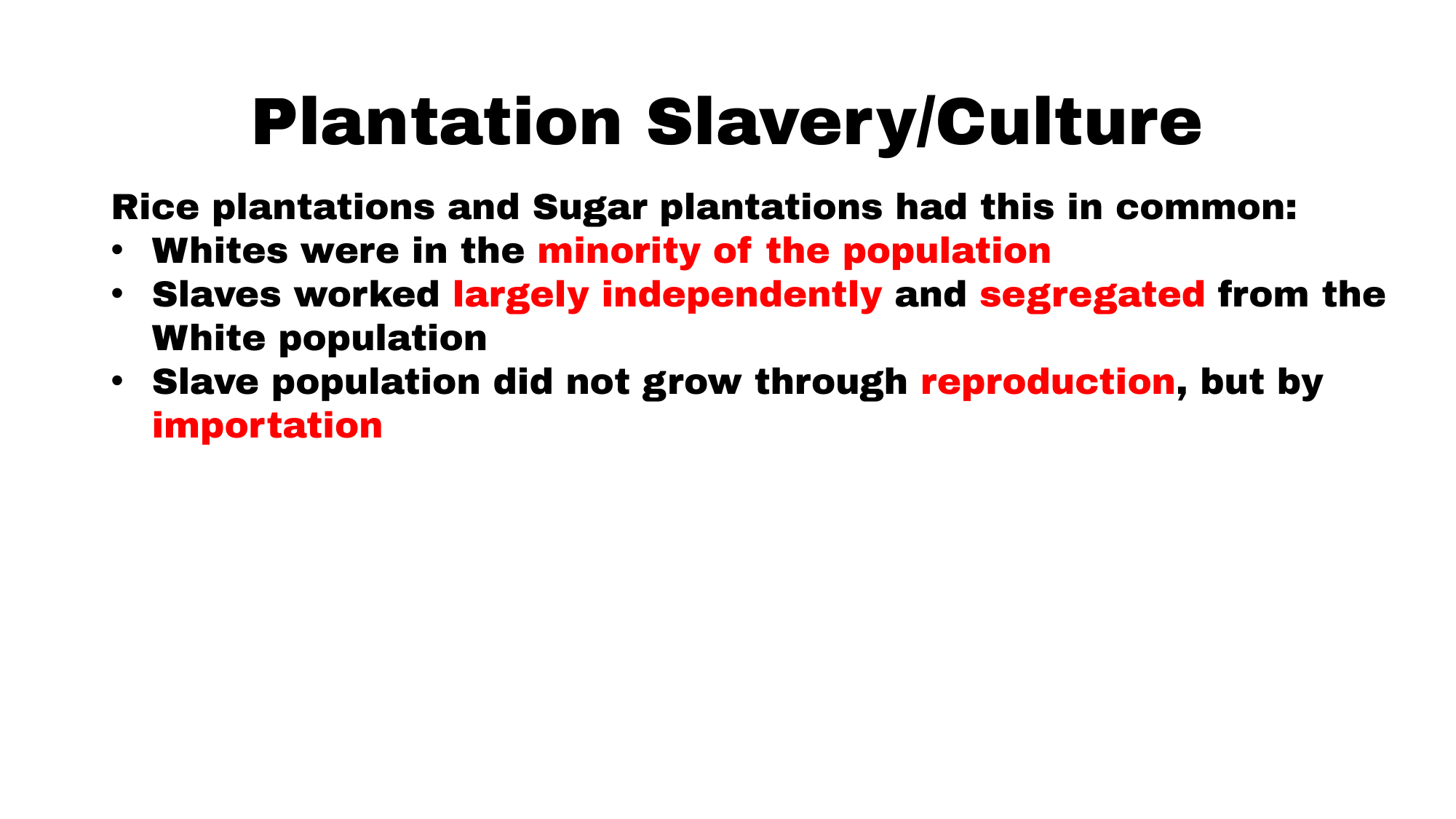

# Plantation Slavery/Culture
Rice plantations and Sugar plantations had this in common:
Whites were in the minority of the population
Slaves worked largely independently and segregated from the White population
Slave population did not grow through reproduction, but by importation